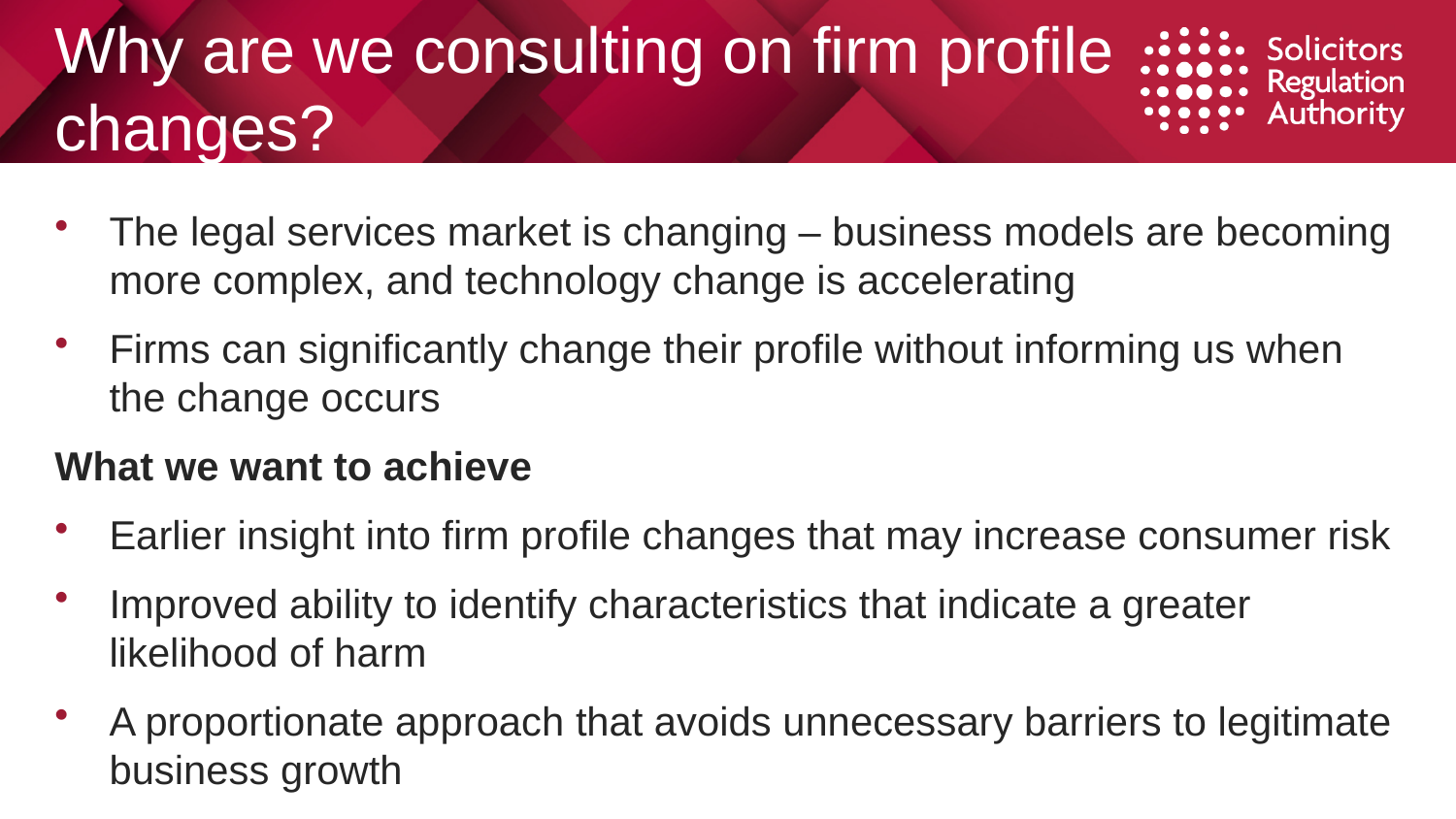

# Why are we consulting on firm profile changes?
The legal services market is changing – business models are becoming more complex, and technology change is accelerating
Firms can significantly change their profile without informing us when the change occurs
What we want to achieve
Earlier insight into firm profile changes that may increase consumer risk
Improved ability to identify characteristics that indicate a greater likelihood of harm
A proportionate approach that avoids unnecessary barriers to legitimate business growth